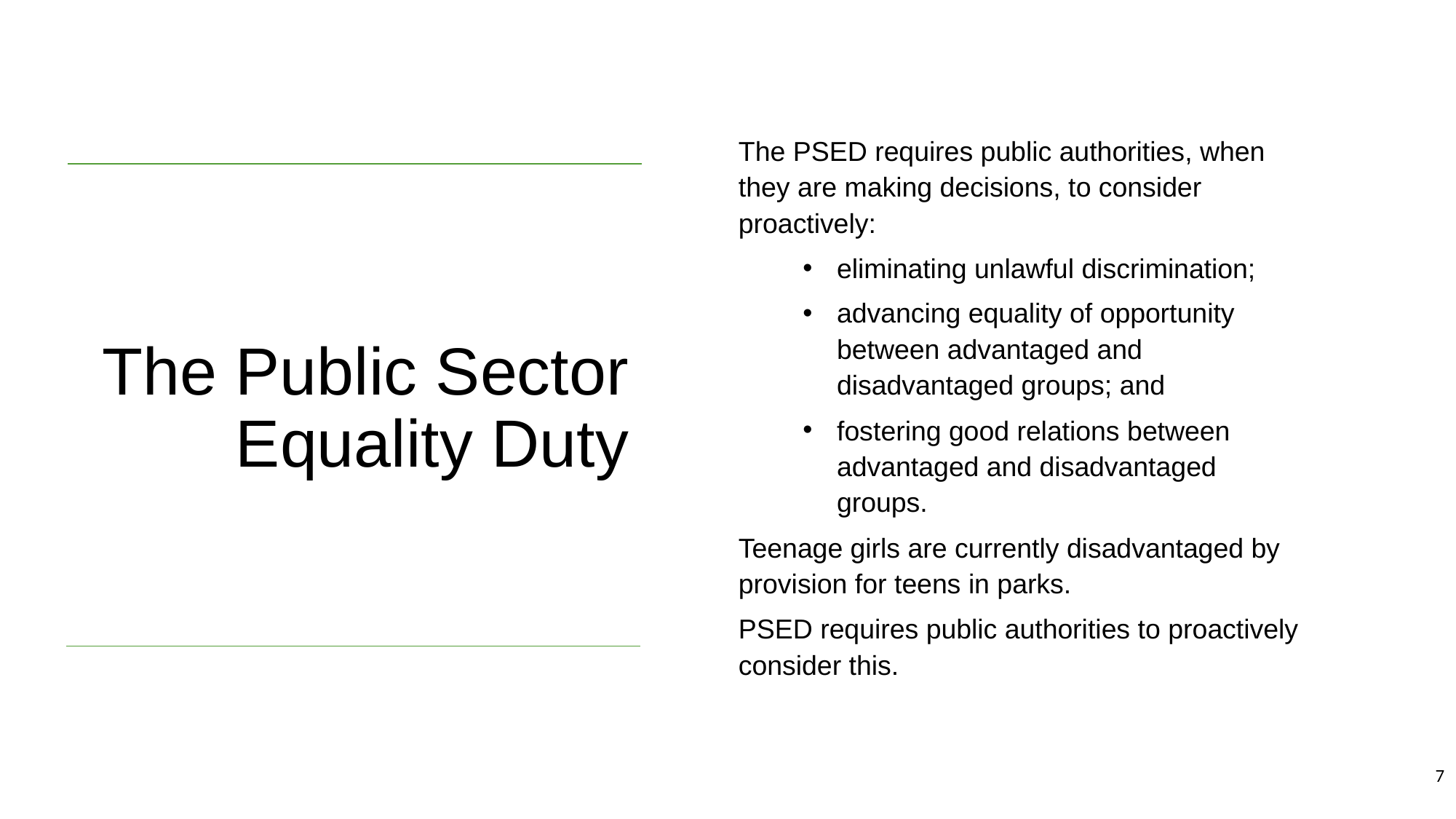

The PSED requires public authorities, when they are making decisions, to consider proactively:
eliminating unlawful discrimination;
advancing equality of opportunity between advantaged and disadvantaged groups; and
fostering good relations between advantaged and disadvantaged groups.
Teenage girls are currently disadvantaged by provision for teens in parks.
PSED requires public authorities to proactively consider this.
The Public Sector Equality Duty
7